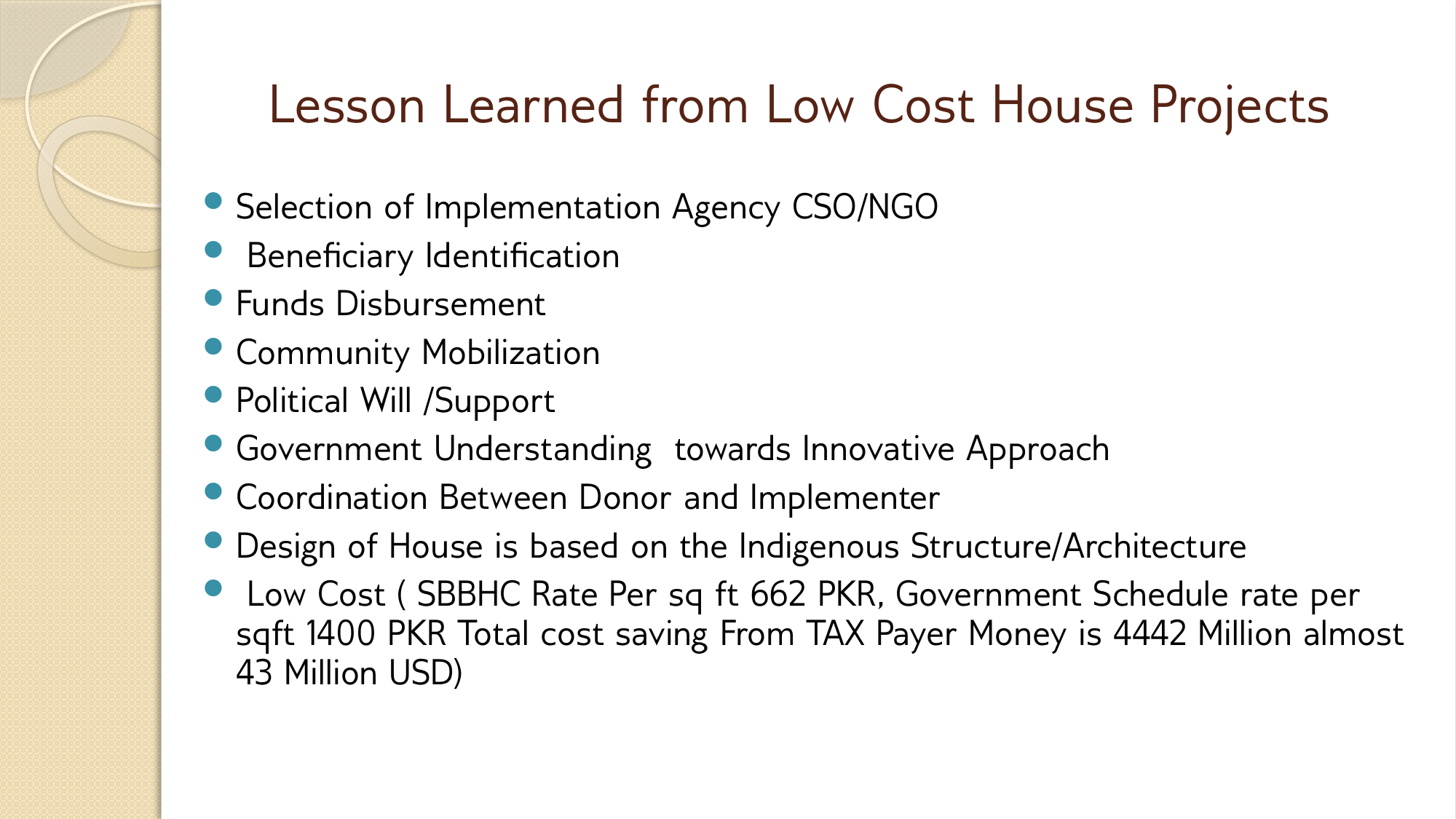

# Lesson Learned from Low Cost House Projects
Selection of Implementation Agency CSO/NGO
 Beneficiary Identification
Funds Disbursement
Community Mobilization
Political Will /Support
Government Understanding  towards Innovative Approach
Coordination Between Donor and Implementer
Design of House is based on the Indigenous Structure/Architecture
 Low Cost ( SBBHC Rate Per sq ft 662 PKR, Government Schedule rate per sqft 1400 PKR Total cost saving From TAX Payer Money is 4442 Million almost 43 Million USD)